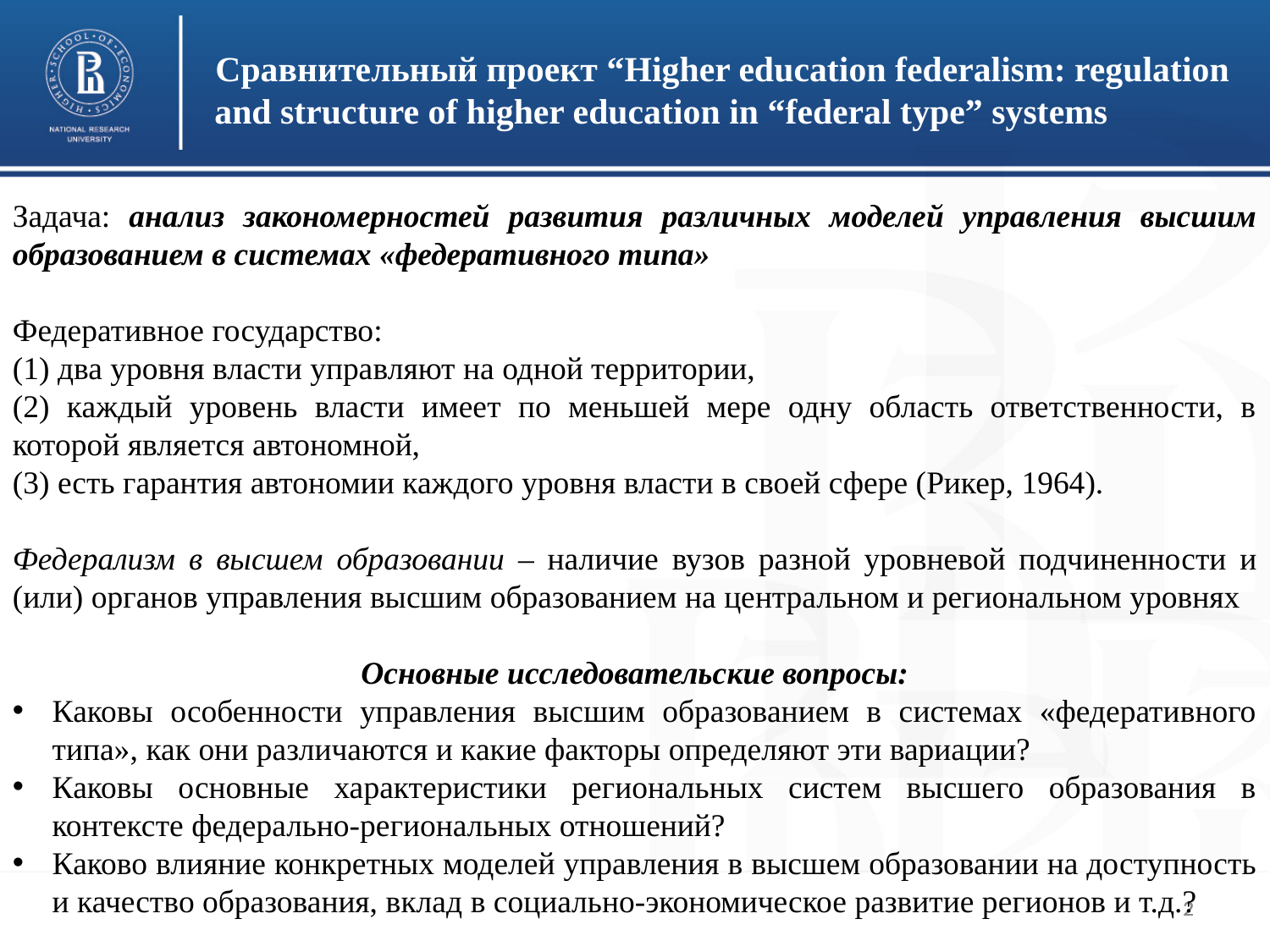

Сравнительный проект “Higher education federalism: regulation and structure of higher education in “federal type” systems

Задача: анализ закономерностей развития различных моделей управления высшим образованием в системах «федеративного типа»

Федеративное государство:
(1) два уровня власти управляют на одной территории,
(2) каждый уровень власти имеет по меньшей мере одну область ответственности, в которой является автономной,
(3) есть гарантия автономии каждого уровня власти в своей сфере (Рикер, 1964).

Федерализм в высшем образовании – наличие вузов разной уровневой подчиненности и (или) органов управления высшим образованием на центральном и региональном уровнях

Основные исследовательские вопросы:
Каковы особенности управления высшим образованием в системах «федеративного типа», как они различаются и какие факторы определяют эти вариации?
Каковы основные характеристики региональных систем высшего образования в контексте федерально-региональных отношений?
Каково влияние конкретных моделей управления в высшем образовании на доступность и качество образования, вклад в социально-экономическое развитие регионов и т.д.?

2
2
2